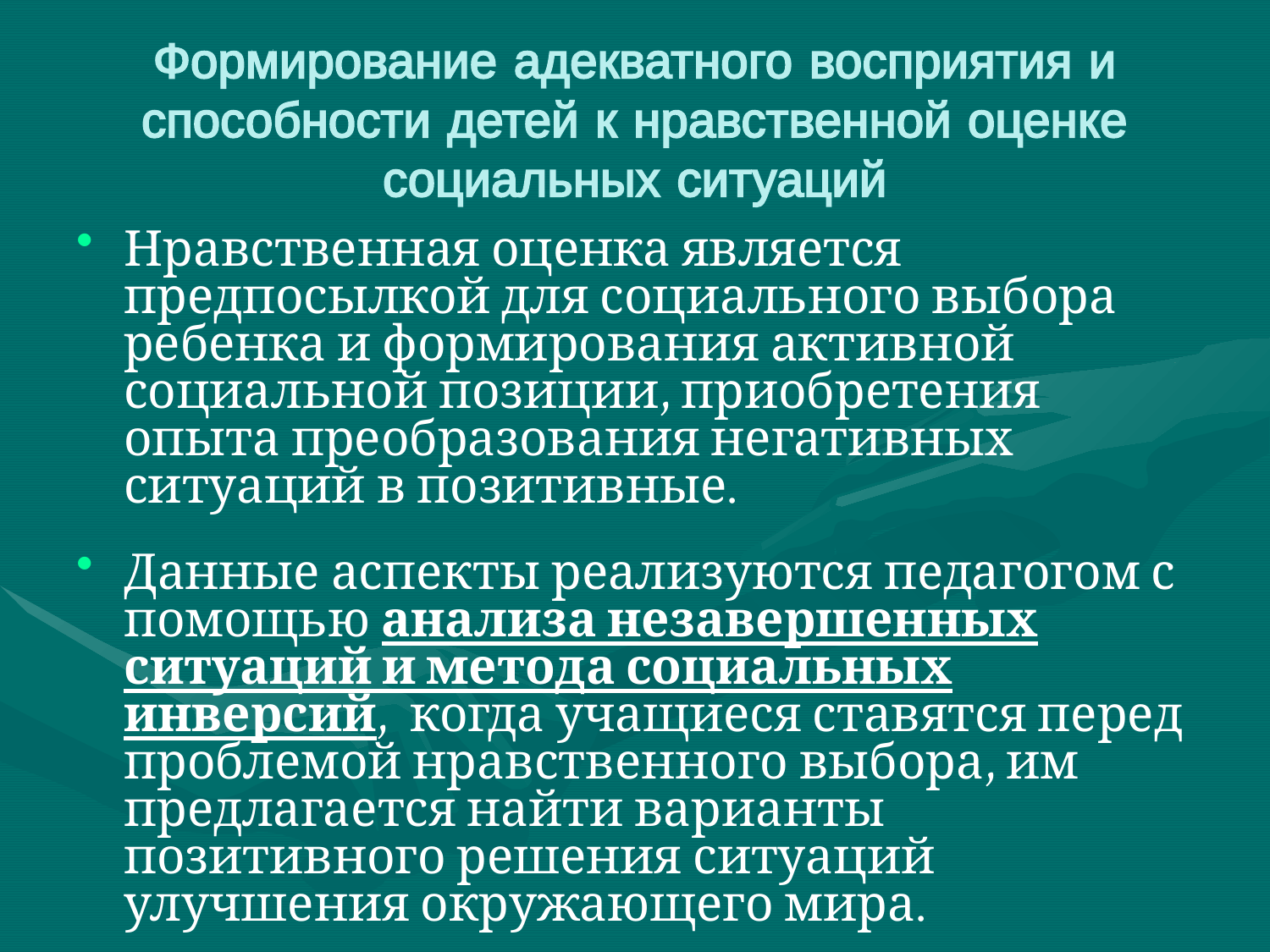

# Формирование адекватного восприятия и способности детей к нравственной оценке социальных ситуаций
Нравственная оценка является предпосылкой для социального выбора ребенка и формирования активной социальной позиции, приобретения опыта преобразования негативных ситуаций в позитивные.

Данные аспекты реализуются педагогом с помощью анализа незавершенных ситуаций и метода социальных инверсий,  когда учащиеся ставятся перед проблемой нравственного выбора, им предлагается найти варианты позитивного решения ситуаций улучшения окружающего мира.